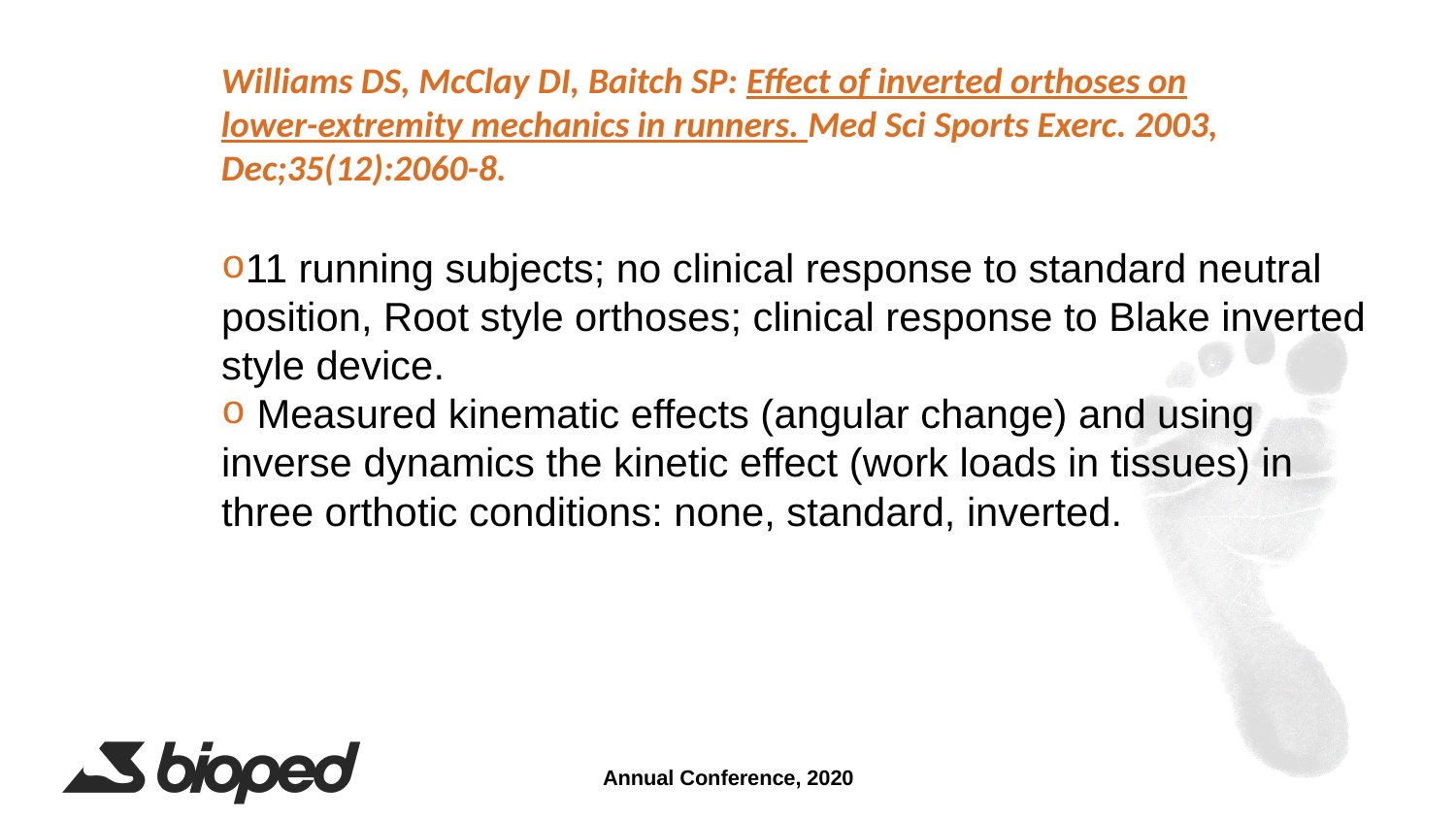

Williams DS, McClay DI, Baitch SP: Effect of inverted orthoses on lower-extremity mechanics in runners. Med Sci Sports Exerc. 2003, Dec;35(12):2060-8.
11 running subjects; no clinical response to standard neutral position, Root style orthoses; clinical response to Blake inverted style device.
 Measured kinematic effects (angular change) and using inverse dynamics the kinetic effect (work loads in tissues) in three orthotic conditions: none, standard, inverted.